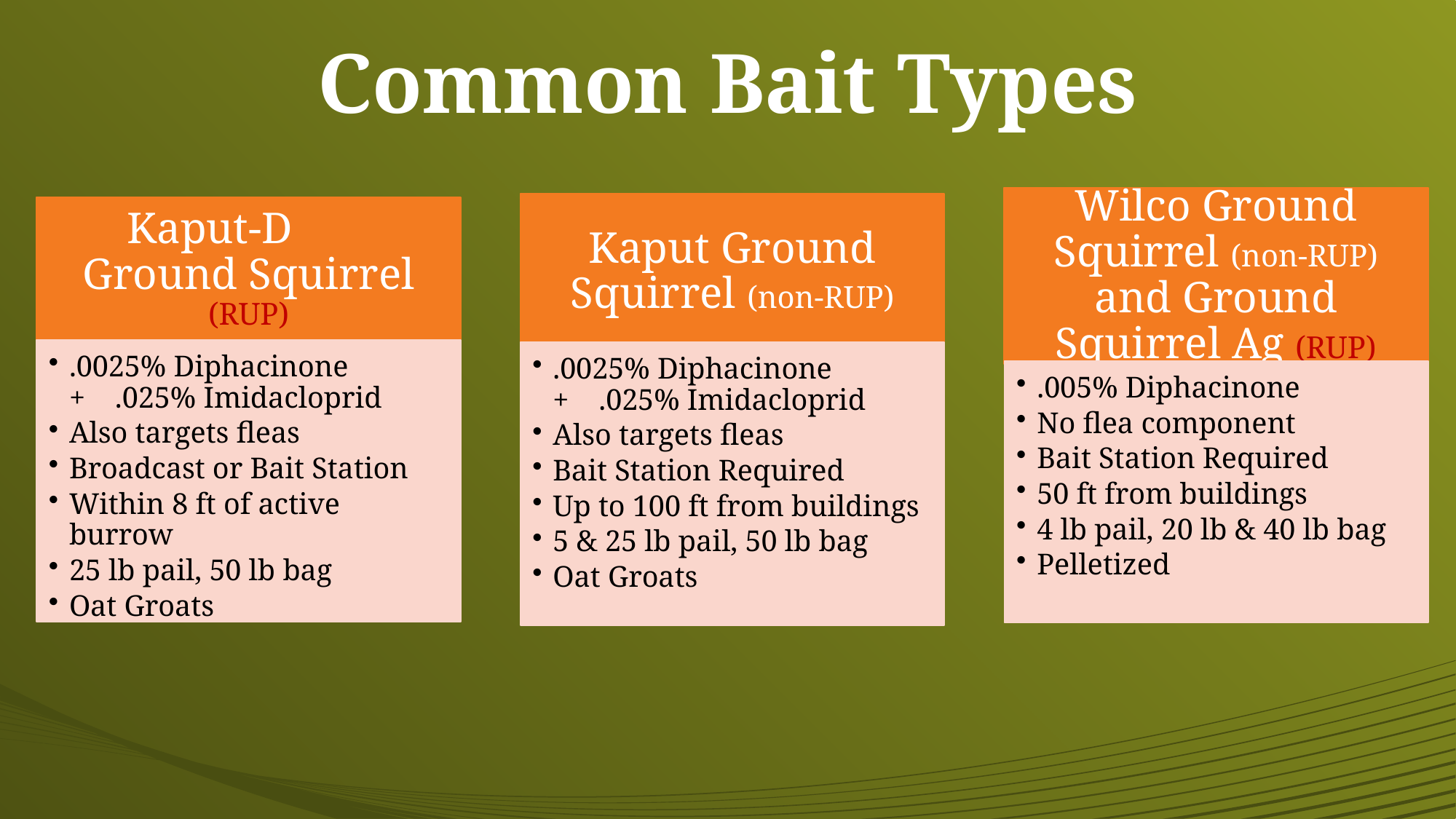

# Common Bait Types
Wilco Ground Squirrel (non-RUP) and Ground Squirrel Ag (RUP)
Kaput Ground Squirrel (non-RUP)
Kaput-D        Ground Squirrel (RUP)
.0025% Diphacinone +    .025% Imidacloprid
Also targets fleas
Broadcast or Bait Station
Within 8 ft of active burrow
25 lb pail, 50 lb bag
Oat Groats
.0025% Diphacinone +    .025% Imidacloprid
Also targets fleas
Bait Station Required
Up to 100 ft from buildings
5 & 25 lb pail, 50 lb bag
Oat Groats
.005% Diphacinone
No flea component
Bait Station Required
50 ft from buildings
4 lb pail, 20 lb & 40 lb bag
Pelletized